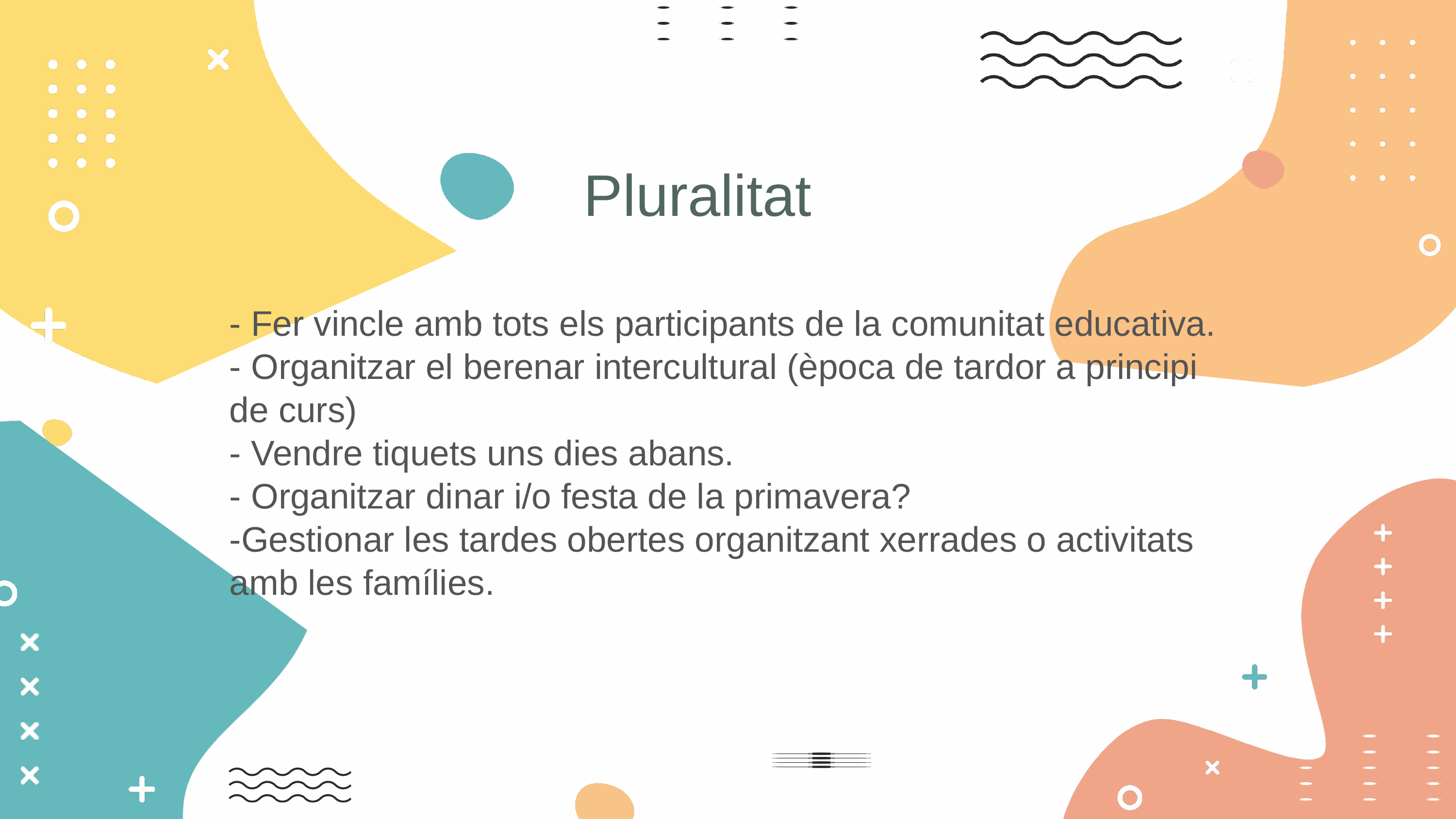

Pluralitat

- Fer vincle amb tots els participants de la comunitat educativa.
- Organitzar el berenar intercultural (època de tardor a principi de curs)
- Vendre tiquets uns dies abans.
- Organitzar dinar i/o festa de la primavera?
-Gestionar les tardes obertes organitzant xerrades o activitats amb les famílies.